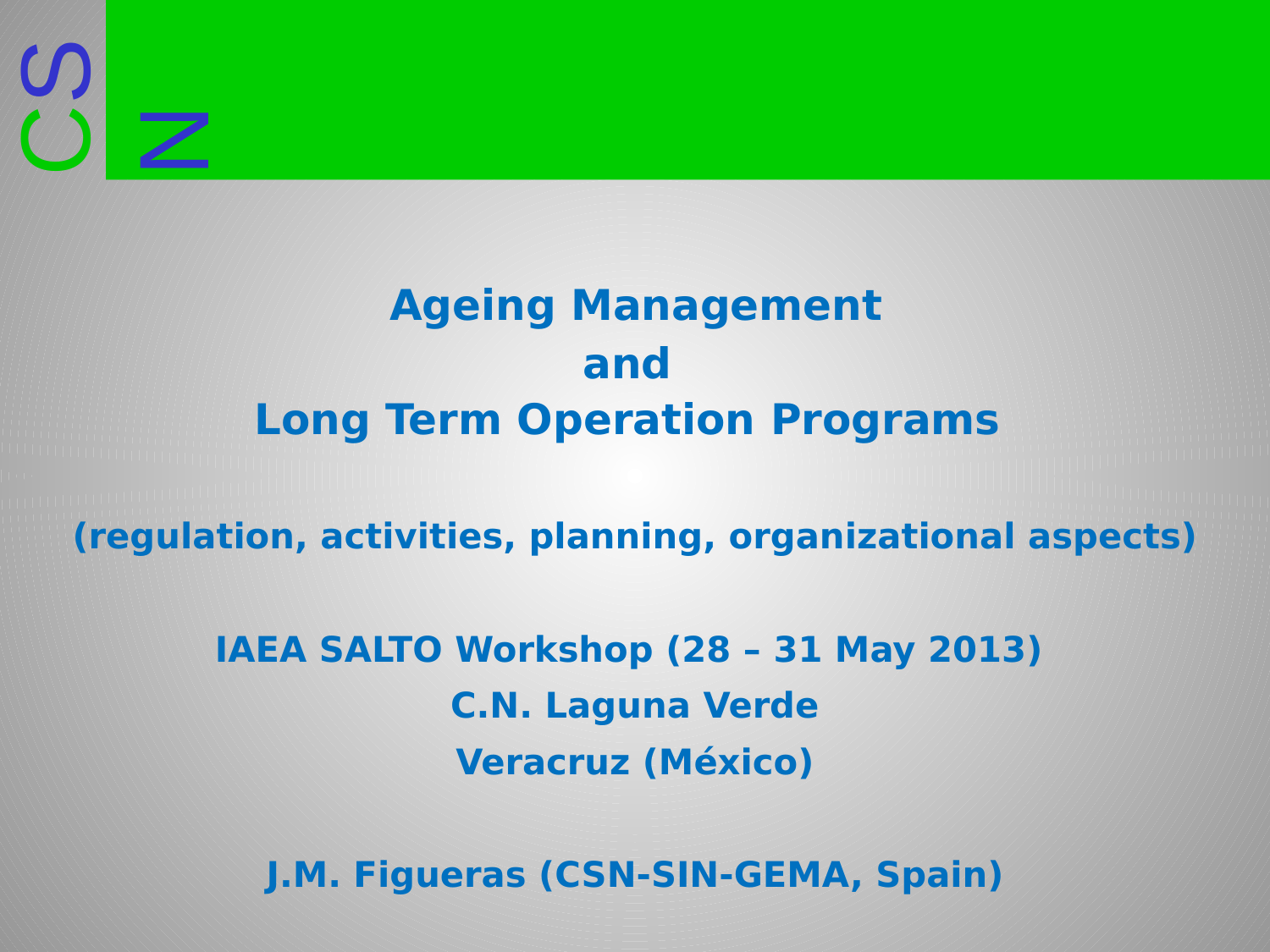

Ageing Management
and
Long Term Operation Programs

(regulation, activities, planning, organizational aspects)

IAEA SALTO Workshop (28 – 31 May 2013)
C.N. Laguna Verde
Veracruz (México)

J.M. Figueras (CSN-SIN-GEMA, Spain)